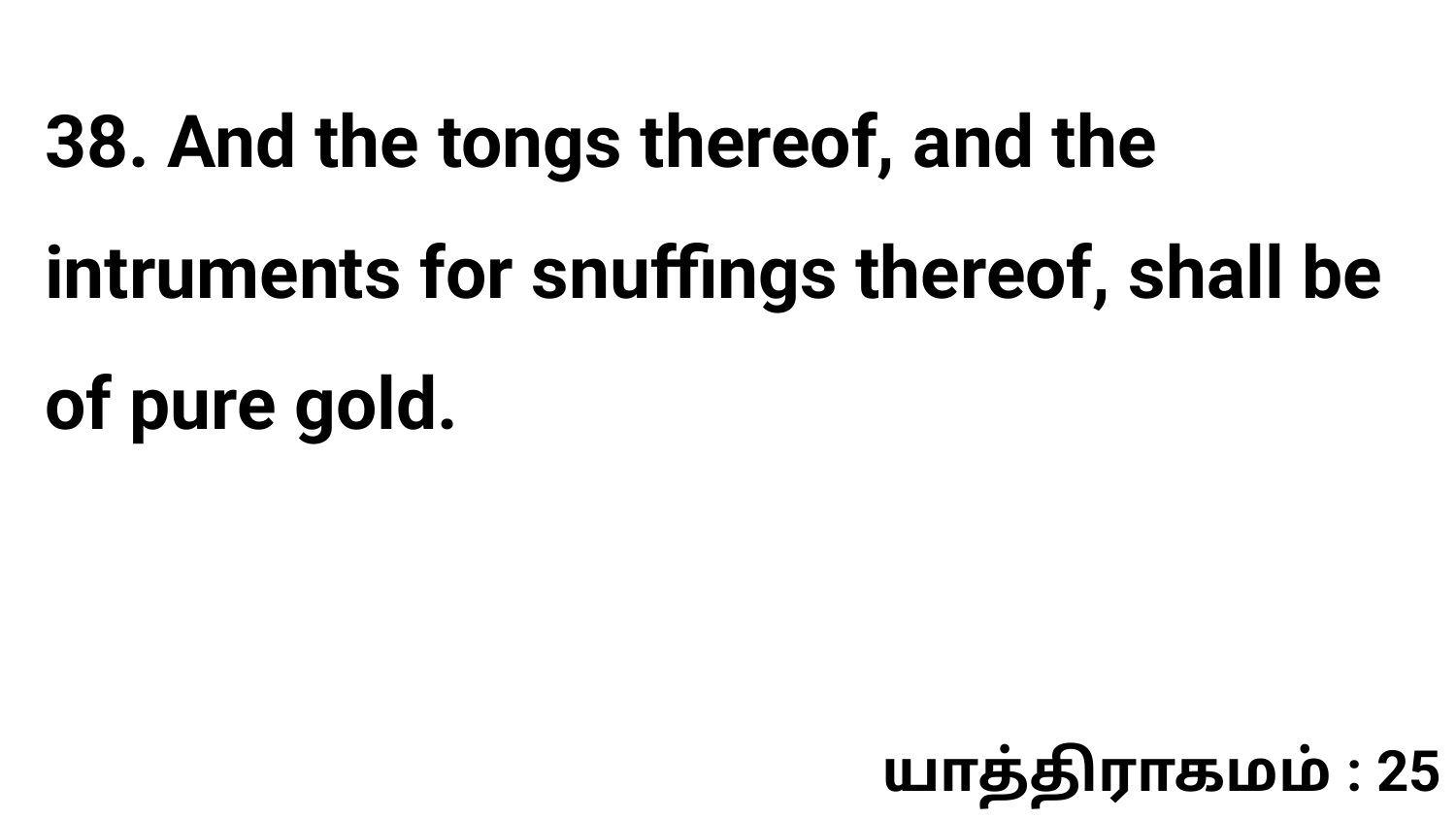

38. And the tongs thereof, and the intruments for snuffings thereof, shall be of pure gold.
யாத்திராகமம் : 25